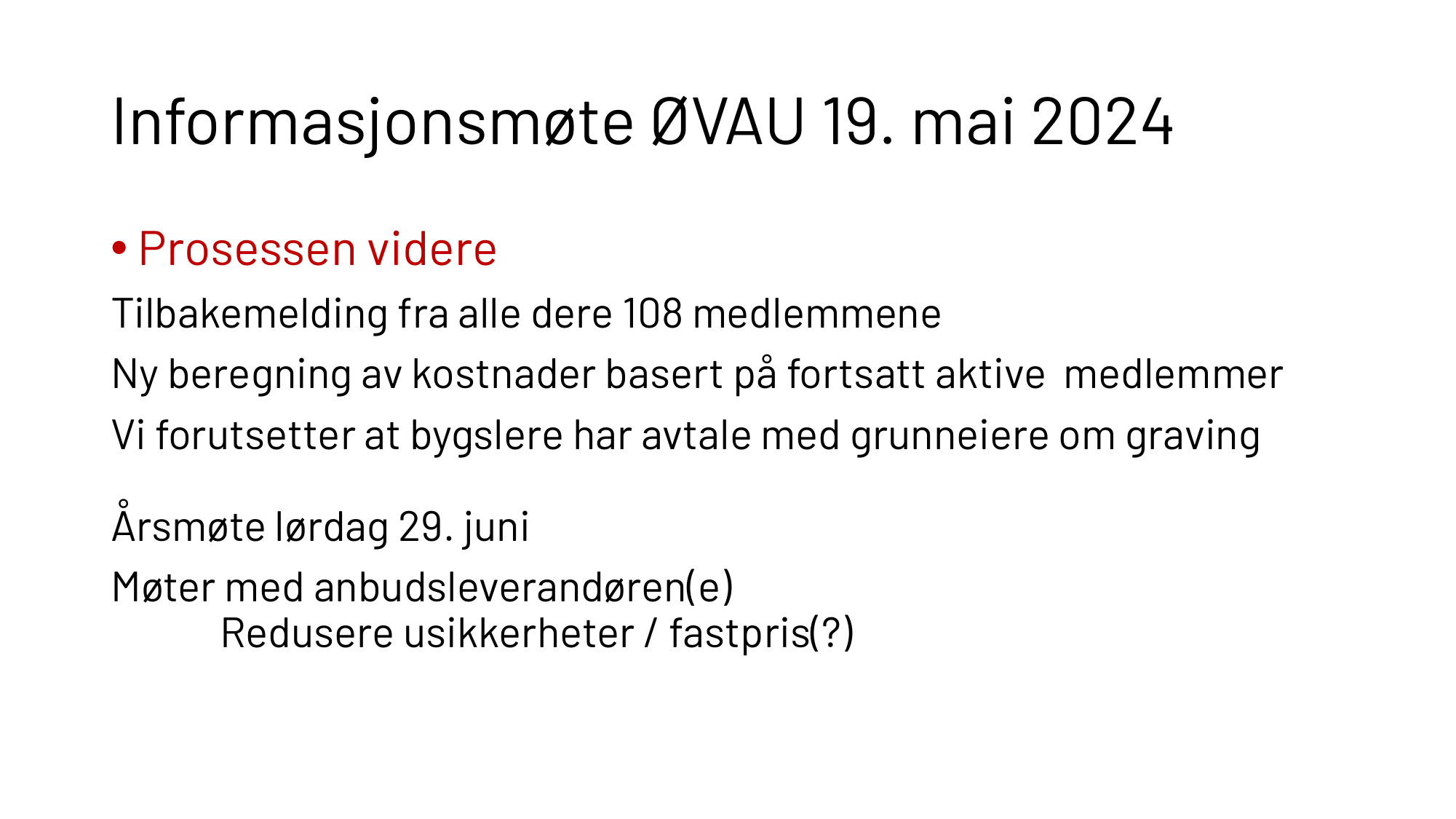

# Informasjonsmøte ØVAU 19. mai 2024
Prosessen videre
Tilbakemelding fra alle dere 108 medlemmene
Ny beregning av kostnader basert på fortsatt aktive  medlemmer
Vi forutsetter at bygslere har avtale med grunneiere om graving
Årsmøte lørdag 29. juni
Møter med anbudsleverandøren(e)
	Redusere usikkerheter / fastpris(?)